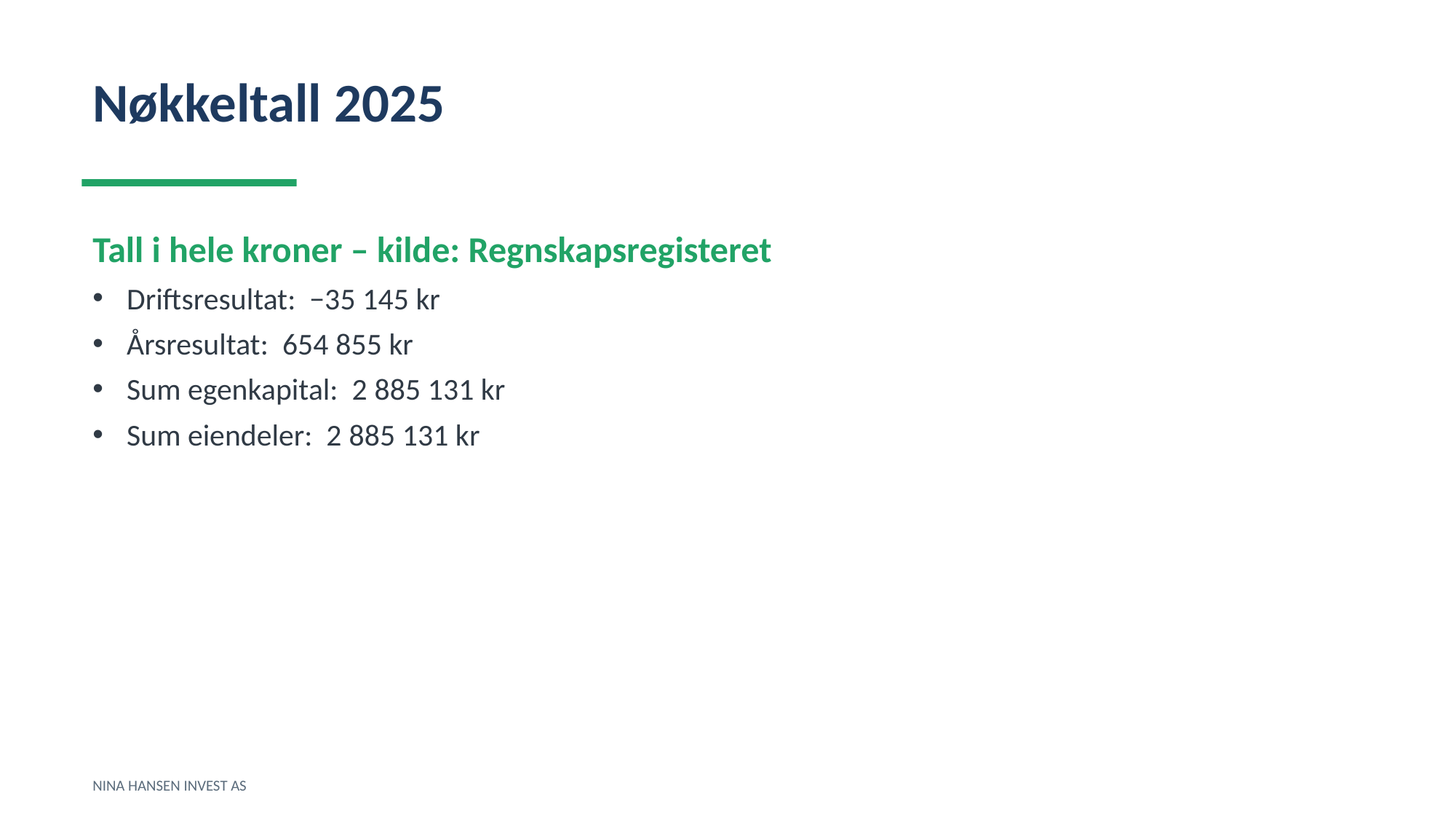

Nøkkeltall 2025

Tall i hele kroner – kilde: Regnskapsregisteret
Driftsresultat:  −35 145 kr
Årsresultat:  654 855 kr
Sum egenkapital:  2 885 131 kr
Sum eiendeler:  2 885 131 kr
NINA HANSEN INVEST AS